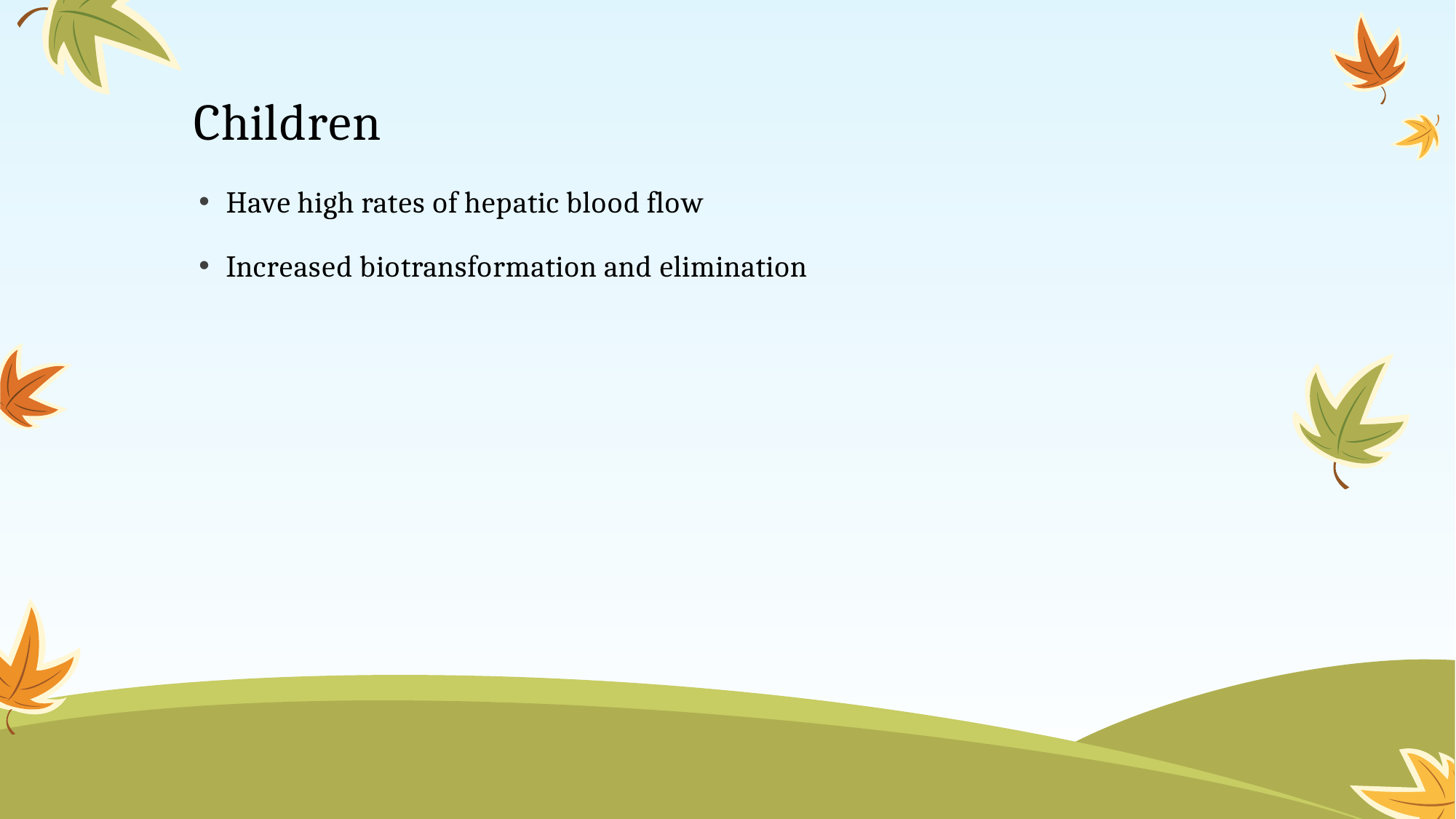

# Children
Have high rates of hepatic blood flow
Increased biotransformation and elimination